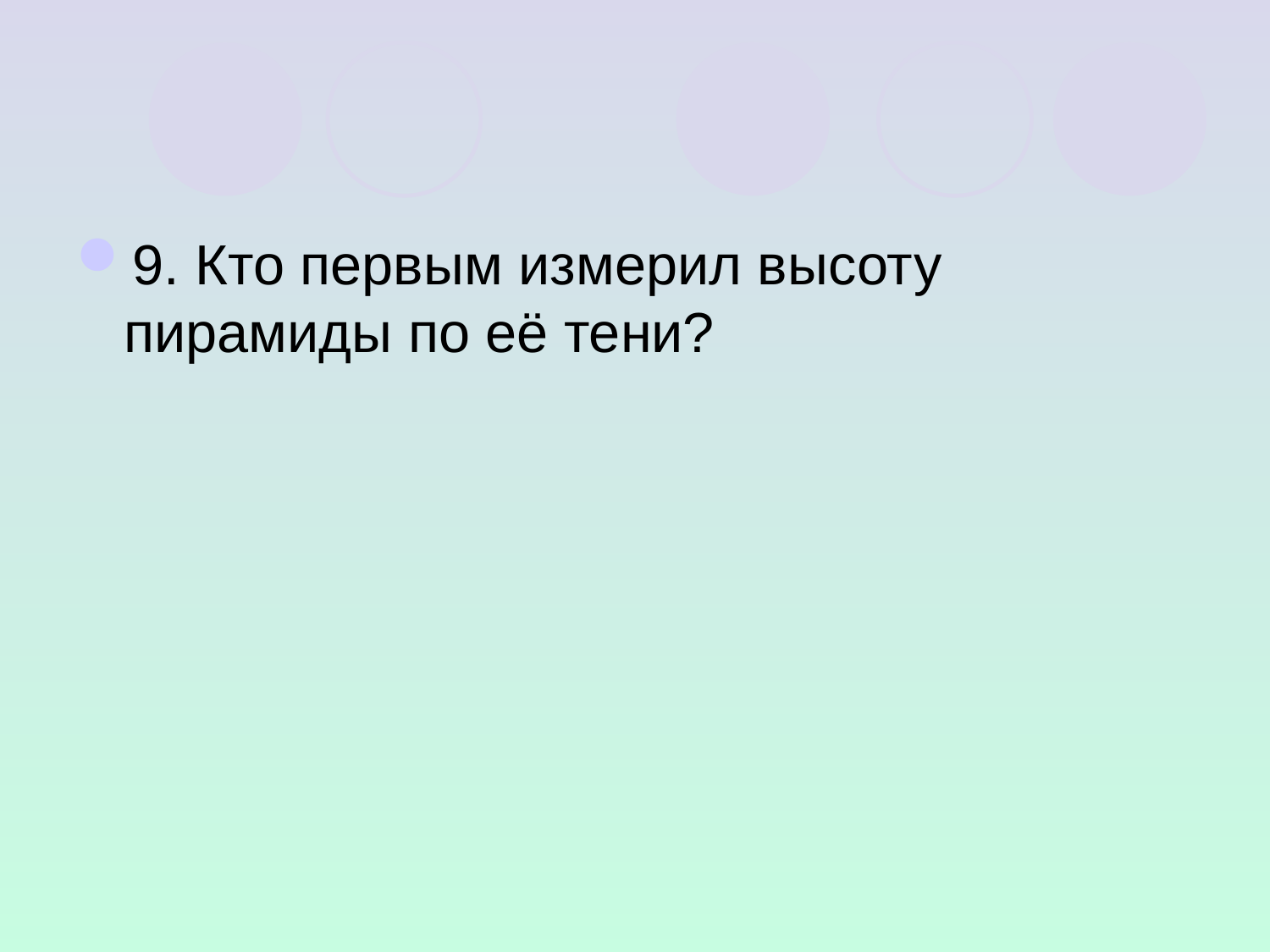

9. Кто первым измерил высоту пирамиды по её тени?